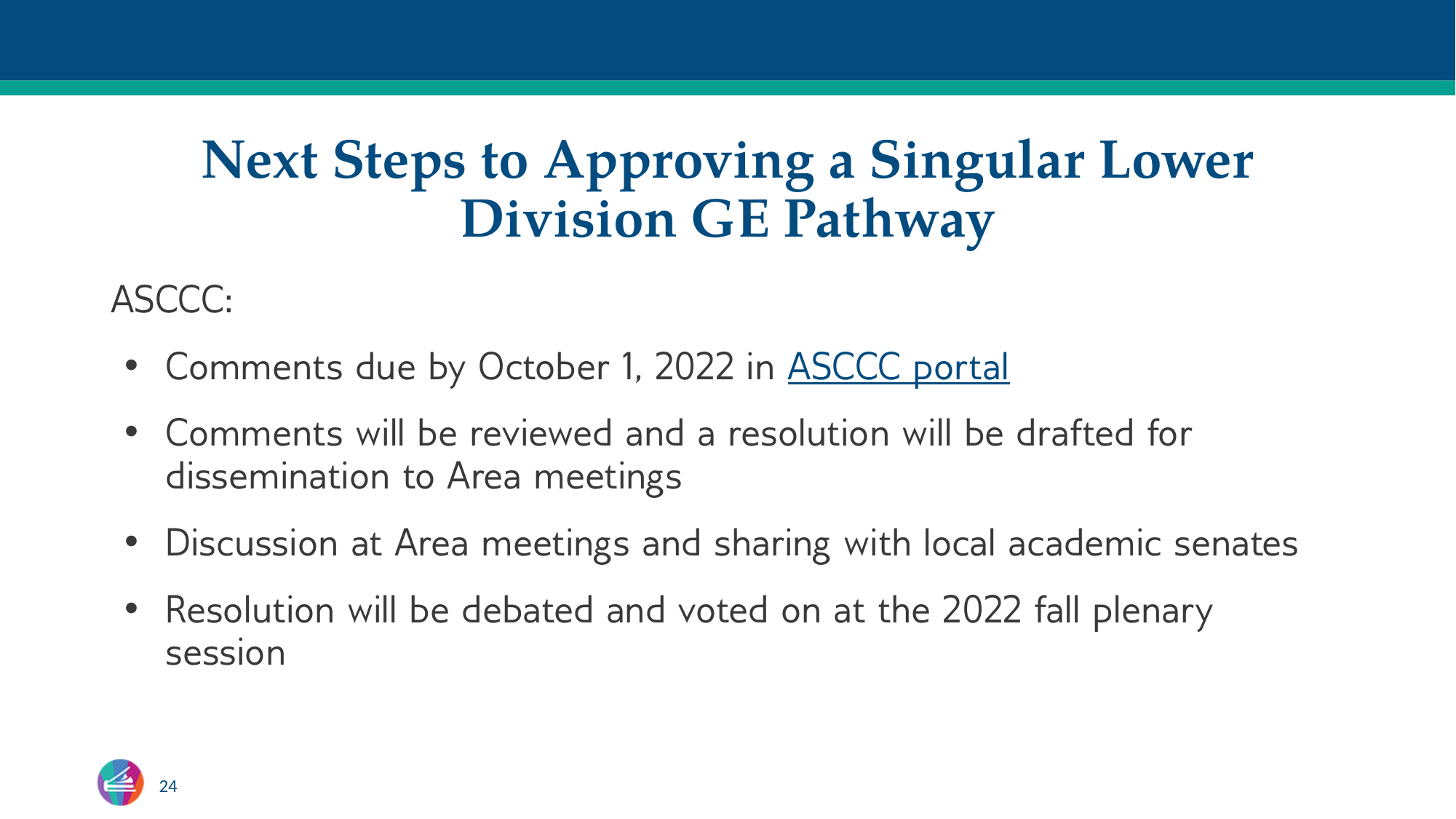

# Next Steps to Approving a Singular Lower Division GE Pathway
ASCCC:
Comments due by October 1, 2022 in ASCCC portal
Comments will be reviewed and a resolution will be drafted for dissemination to Area meetings
Discussion at Area meetings and sharing with local academic senates
Resolution will be debated and voted on at the 2022 fall plenary session
24